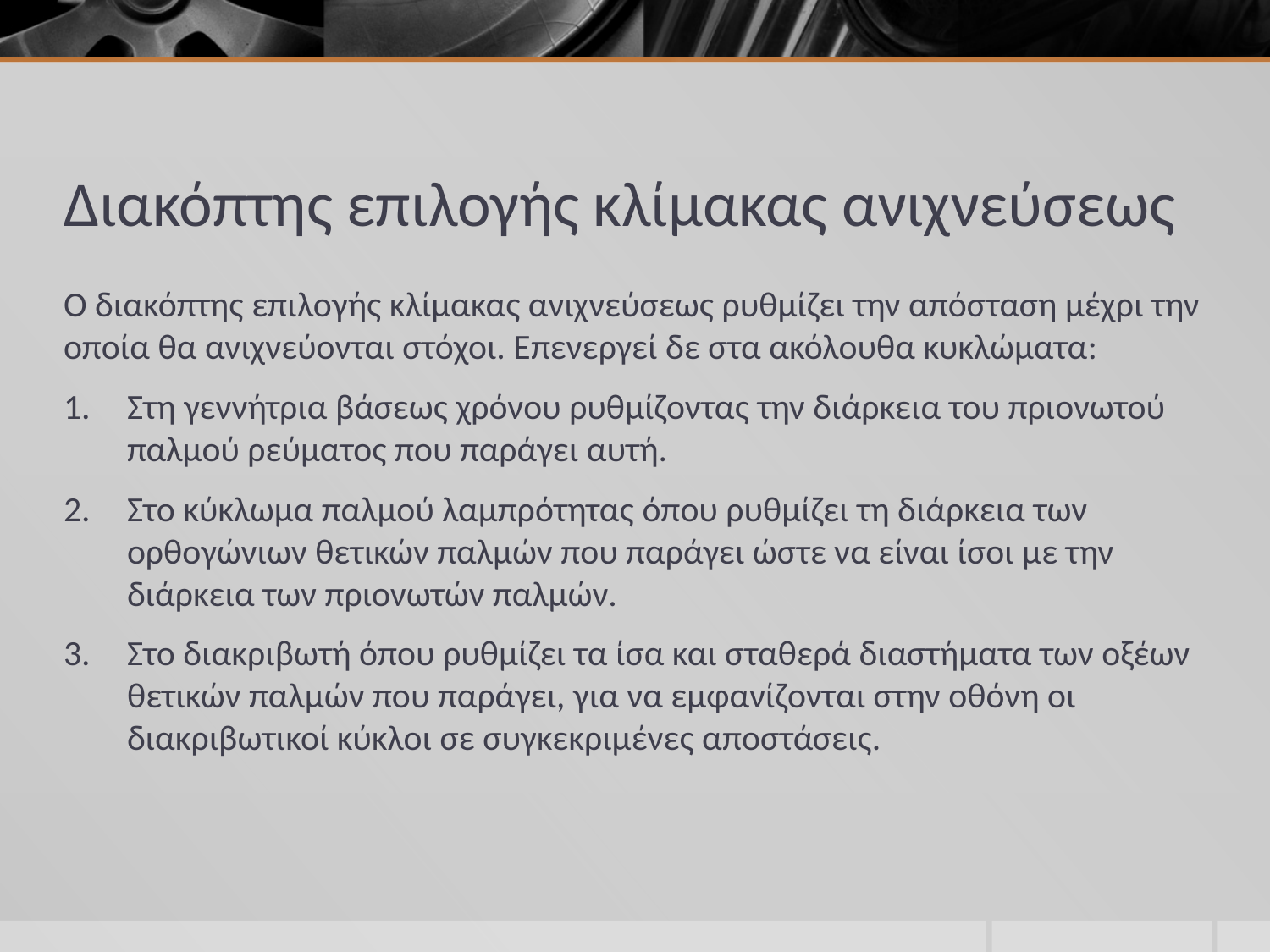

# Διακόπτης επιλογής κλίμακας ανιχνεύσεως
Ο διακόπτης επιλογής κλίμακας ανιχνεύσεως ρυθμίζει την απόσταση μέχρι την οποία θα ανιχνεύονται στόχοι. Επενεργεί δε στα ακόλουθα κυκλώματα:
Στη γεννήτρια βάσεως χρόνου ρυθμίζοντας την διάρκεια του πριονωτού παλμού ρεύματος που παράγει αυτή.
Στο κύκλωμα παλμού λαμπρότητας όπου ρυθμίζει τη διάρκεια των ορθογώνιων θετικών παλμών που παράγει ώστε να είναι ίσοι με την διάρκεια των πριονωτών παλμών.
Στο διακριβωτή όπου ρυθμίζει τα ίσα και σταθερά διαστήματα των οξέων θετικών παλμών που παράγει, για να εμφανίζονται στην οθόνη οι διακριβωτικοί κύκλοι σε συγκεκριμένες αποστάσεις.